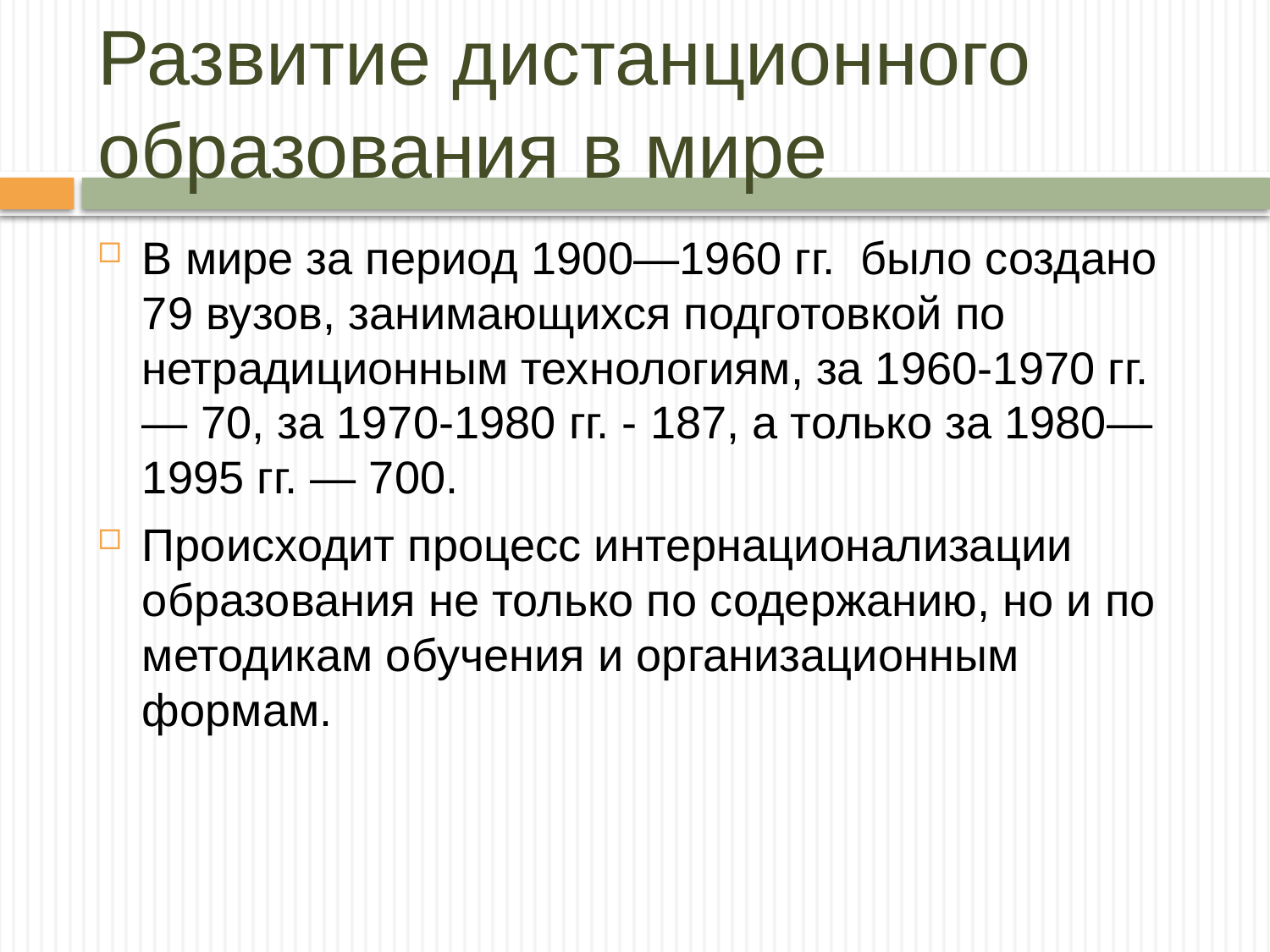

# Развитие дистанционного образования в мире
В мире за период 1900—1960 гг.  было создано 79 вузов, занимающихся подготовкой по нетрадиционным технологиям, за 1960-1970 гг. — 70, за 1970-1980 гг. - 187, а только за 1980—1995 гг. — 700.
Происходит процесс интернационализации образования не только по содержанию, но и по методикам обучения и организационным формам.